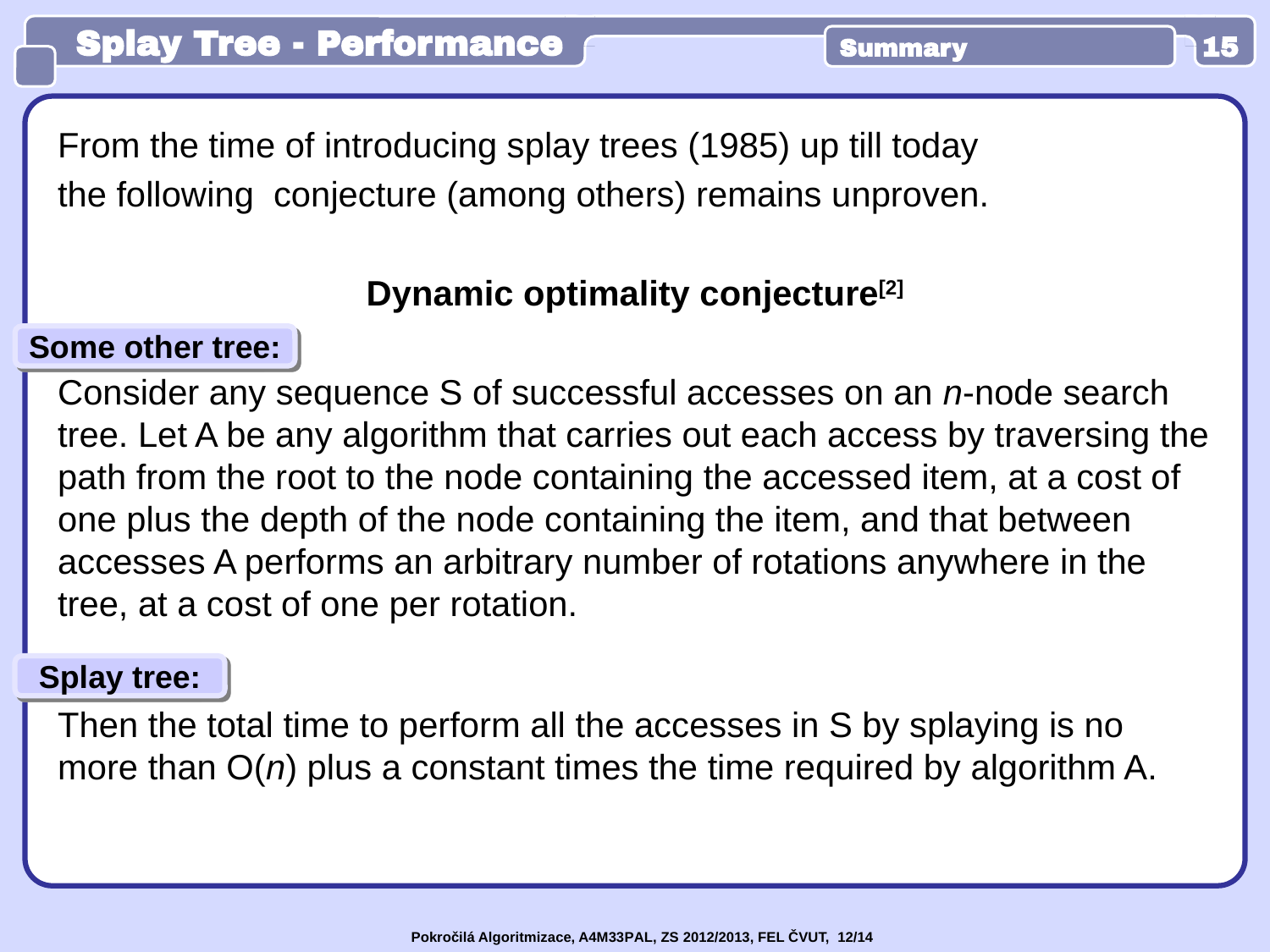

Splay Tree - Performance

Summary
15

From the time of introducing splay trees (1985) up till today
the following  conjecture (among others) remains unproven.

Dynamic optimality conjecture[2]

Consider any sequence S of successful accesses on an n-node search tree. Let A be any algorithm that carries out each access by traversing the path from the root to the node containing the accessed item, at a cost of one plus the depth of the node containing the item, and that between accesses A performs an arbitrary number of rotations anywhere in the tree, at a cost of one per rotation.

Then the total time to perform all the accesses in S by splaying is no more than O(n) plus a constant times the time required by algorithm A.

Some other tree:
Splay tree:
Pokročilá Algoritmizace, A4M33PAL, ZS 2012/2013, FEL ČVUT,  12/14